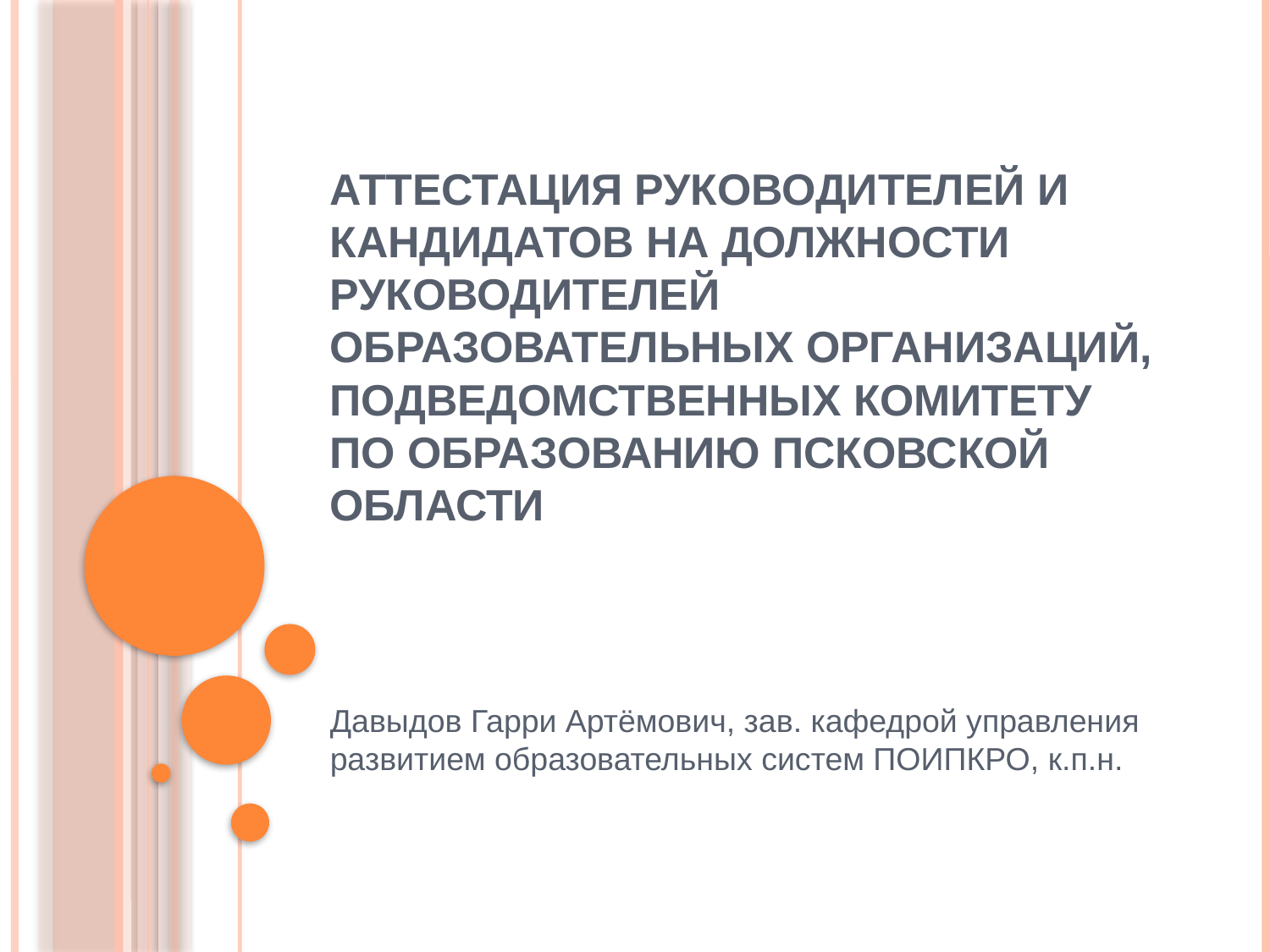

# Аттестация руководителей и кандидатов на должности руководителей образовательных организаций, подведомственных Комитету по образованию Псковской области
Давыдов Гарри Артёмович, зав. кафедрой управления развитием образовательных систем ПОИПКРО, к.п.н.